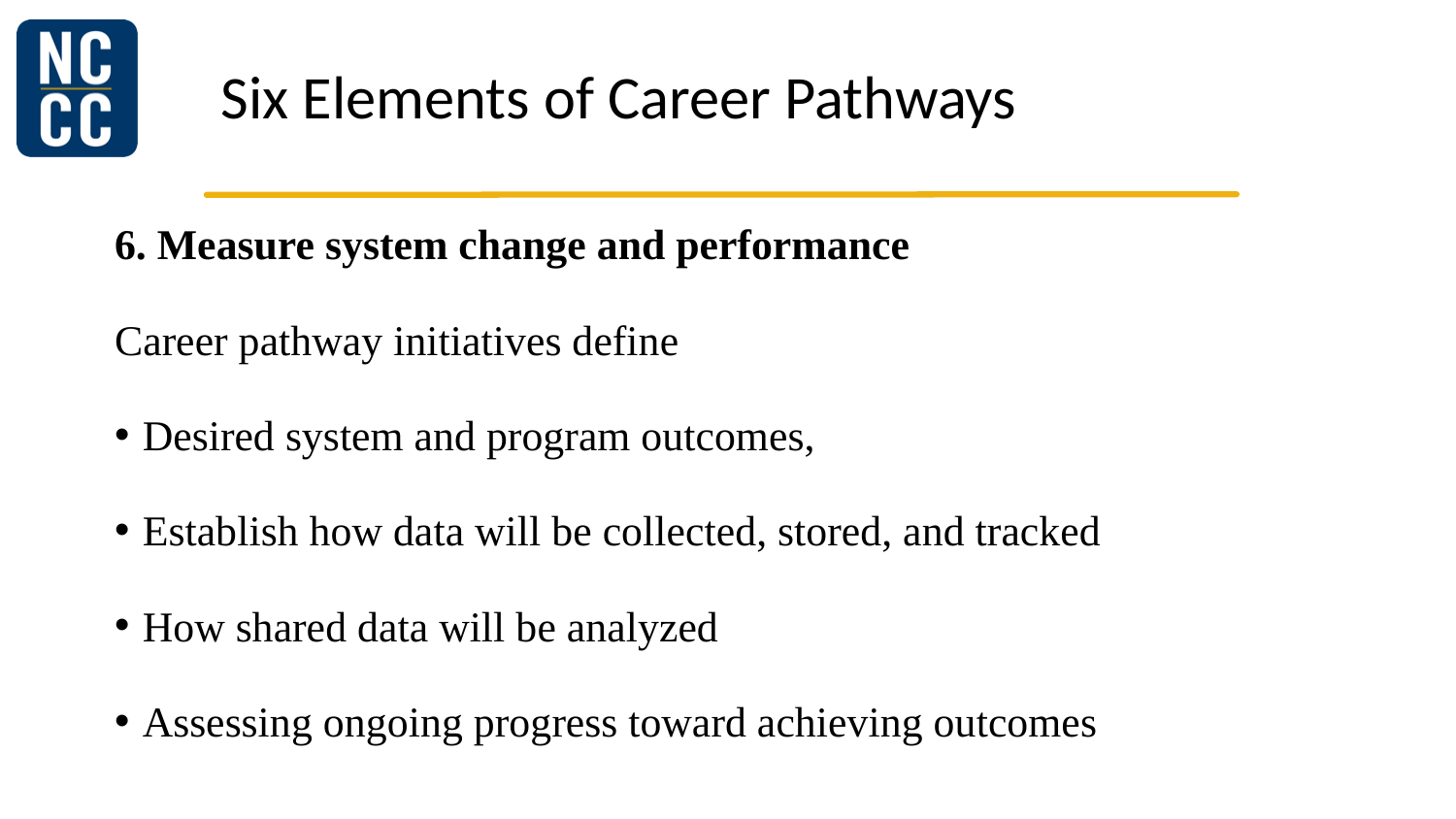

# Six Elements of Career Pathways
6. Measure system change and performance
Career pathway initiatives define
Desired system and program outcomes,
Establish how data will be collected, stored, and tracked
How shared data will be analyzed
Assessing ongoing progress toward achieving outcomes